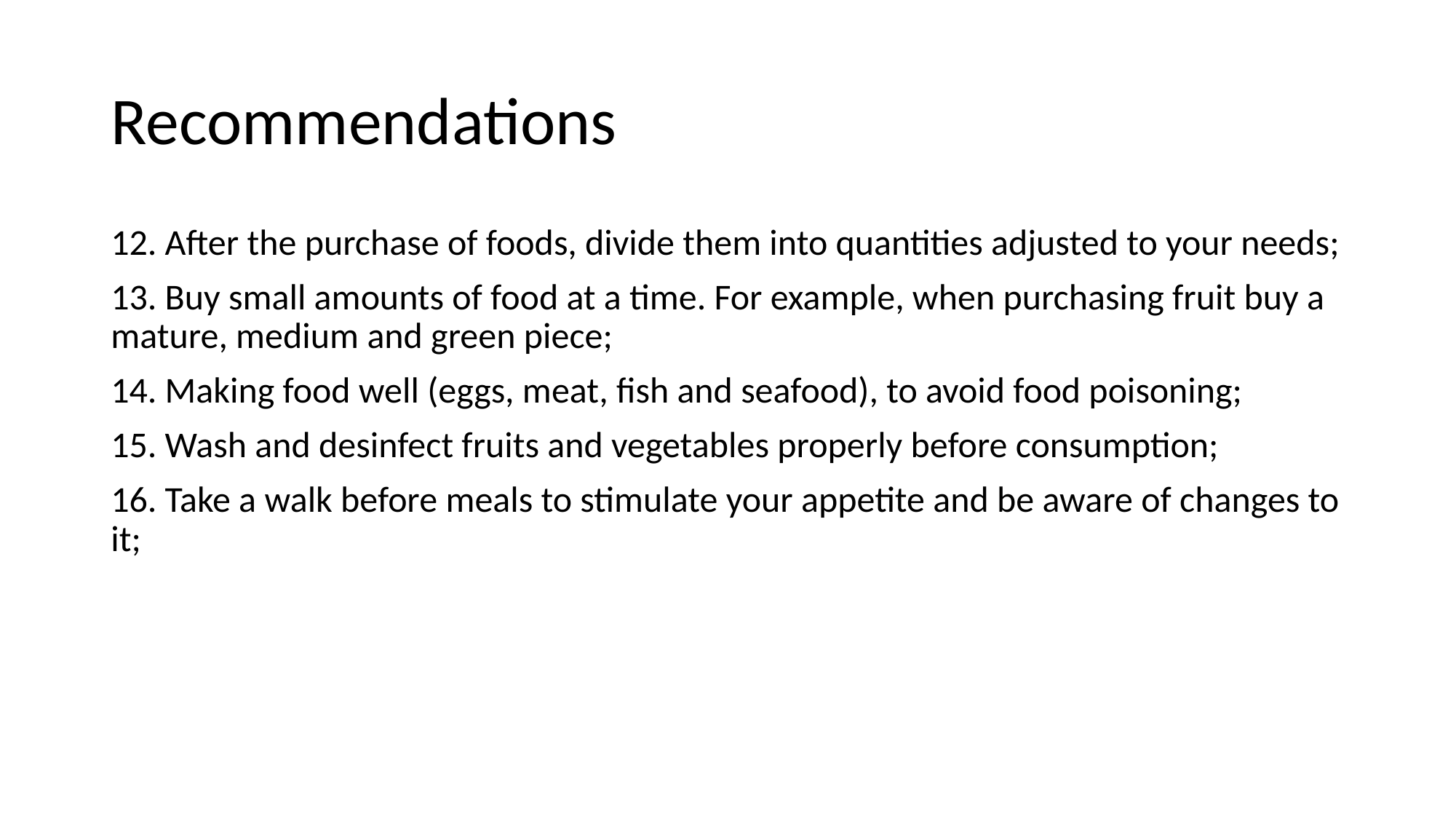

# Recommendations
12. After the purchase of foods, divide them into quantities adjusted to your needs;
13. Buy small amounts of food at a time. For example, when purchasing fruit buy a mature, medium and green piece;
14. Making food well (eggs, meat, fish and seafood), to avoid food poisoning;
15. Wash and desinfect fruits and vegetables properly before consumption;
16. Take a walk before meals to stimulate your appetite and be aware of changes to it;